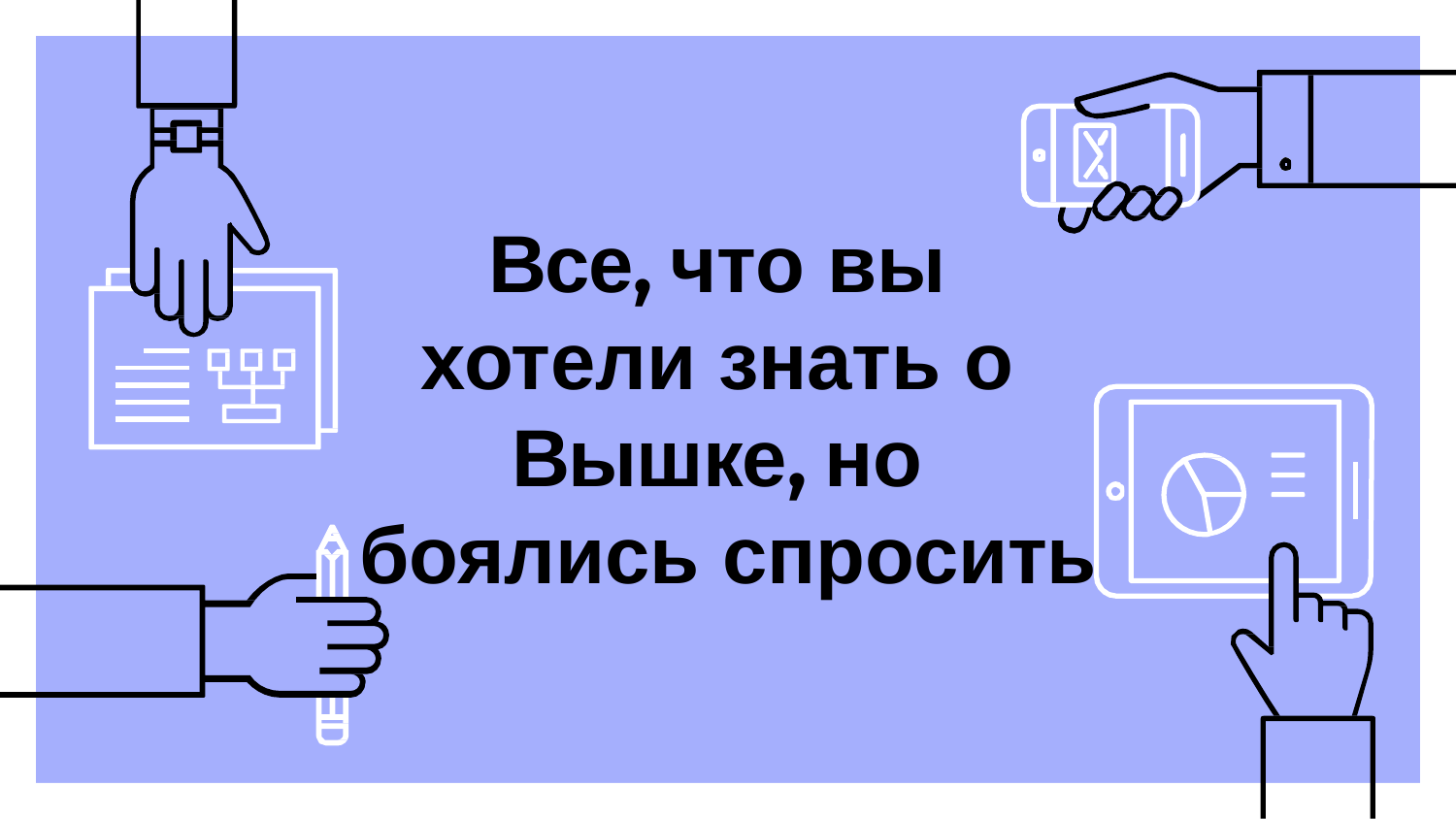

# Все, что вы  хотели знать о  Вышке, но  боялись спросить